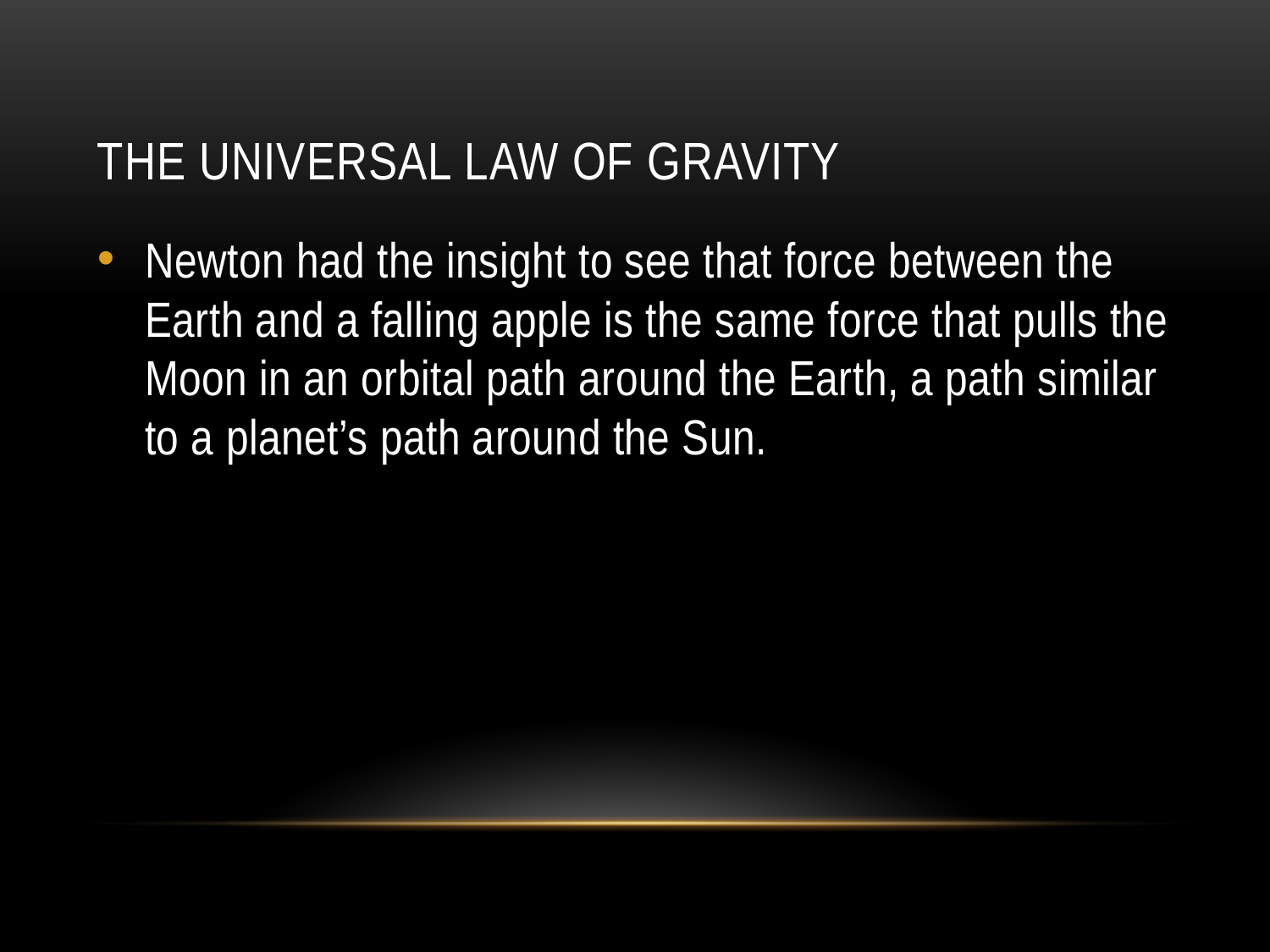

# The Universal law of gravity
Newton had the insight to see that force between the Earth and a falling apple is the same force that pulls the Moon in an orbital path around the Earth, a path similar to a planet’s path around the Sun.